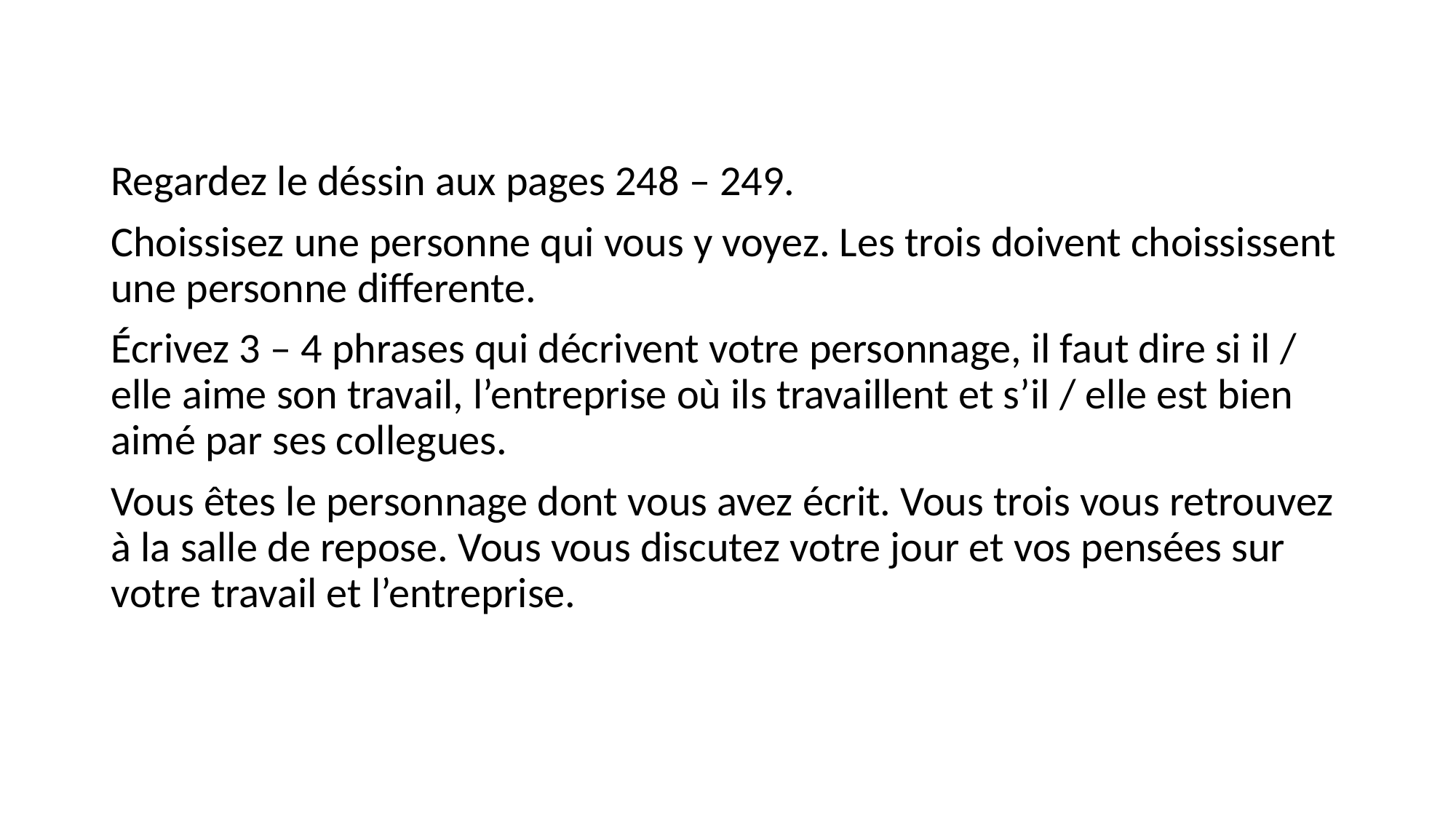

#

Regardez le déssin aux pages 248 – 249.
Choissisez une personne qui vous y voyez. Les trois doivent choississent une personne differente.
Écrivez 3 – 4 phrases qui décrivent votre personnage, il faut dire si il / elle aime son travail, l’entreprise où ils travaillent et s’il / elle est bien aimé par ses collegues.
Vous êtes le personnage dont vous avez écrit. Vous trois vous retrouvez à la salle de repose. Vous vous discutez votre jour et vos pensées sur votre travail et l’entreprise.